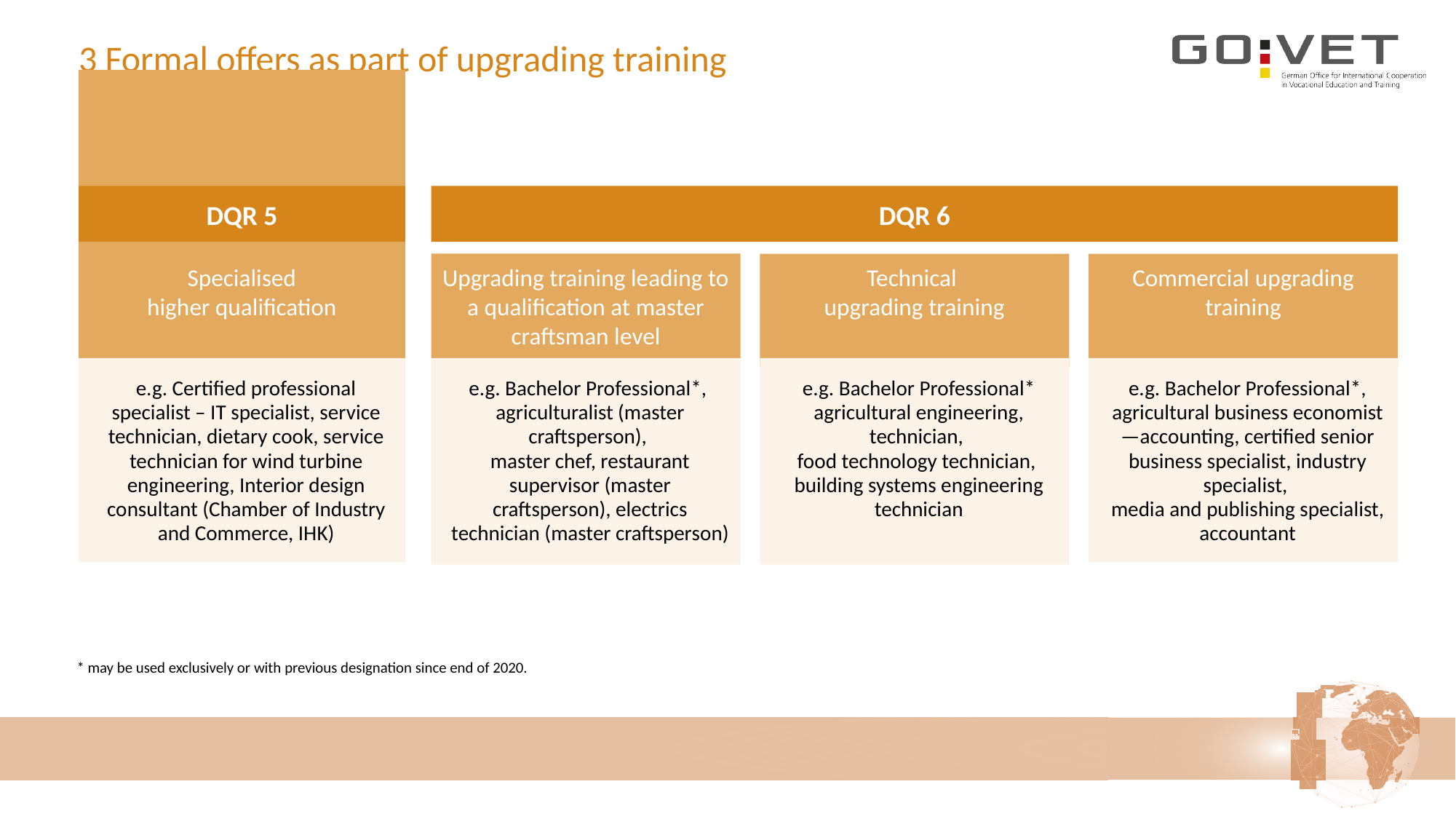

# 3 Formal offers as part of upgrading training
DQR 5
DQR 6
Specialised
higher qualification

Upgrading training leading to a qualification at master craftsman level
Technical
upgrading training

Commercial upgrading training

e.g. Certified professional specialist – IT specialist, service technician, dietary cook, service technician for wind turbine engineering, Interior design consultant (Chamber of Industry and Commerce, IHK)
e.g. Bachelor Professional*,
agriculturalist (master craftsperson),
master chef, restaurant supervisor (master craftsperson), electrics technician (master craftsperson)

e.g. Bachelor Professional*
agricultural engineering, technician,
food technology technician,
building systems engineering technician
e.g. Bachelor Professional*, agricultural business economist—accounting, certified senior business specialist, industry specialist,
media and publishing specialist, accountant
 * may be used exclusively or with previous designation since end of 2020.